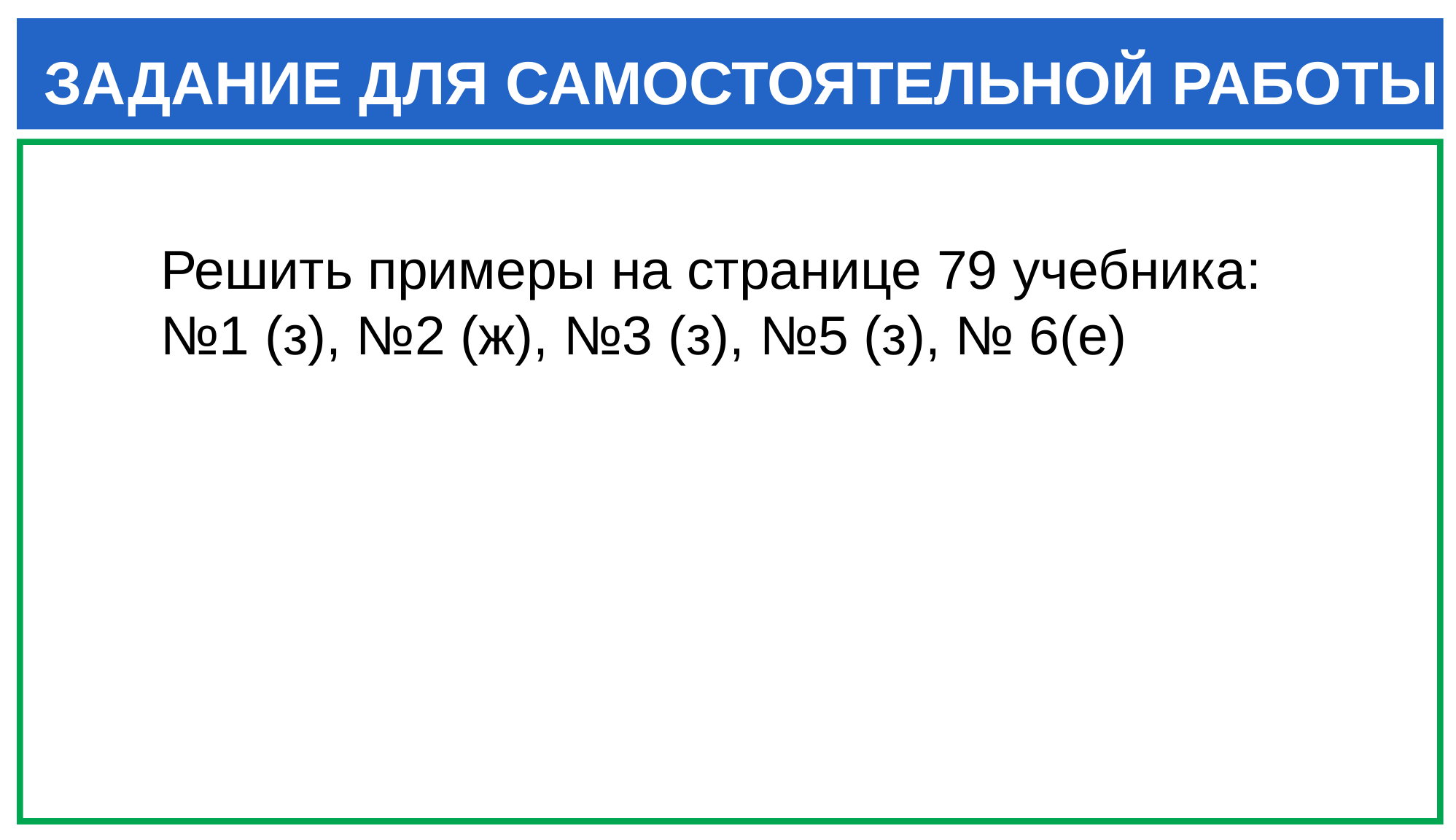

ЗАДАНИЕ ДЛЯ САМОСТОЯТЕЛЬНОЙ РАБОТЫ
Решить примеры на странице 79 учебника:
№1 (з), №2 (ж), №3 (з), №5 (з), № 6(е)